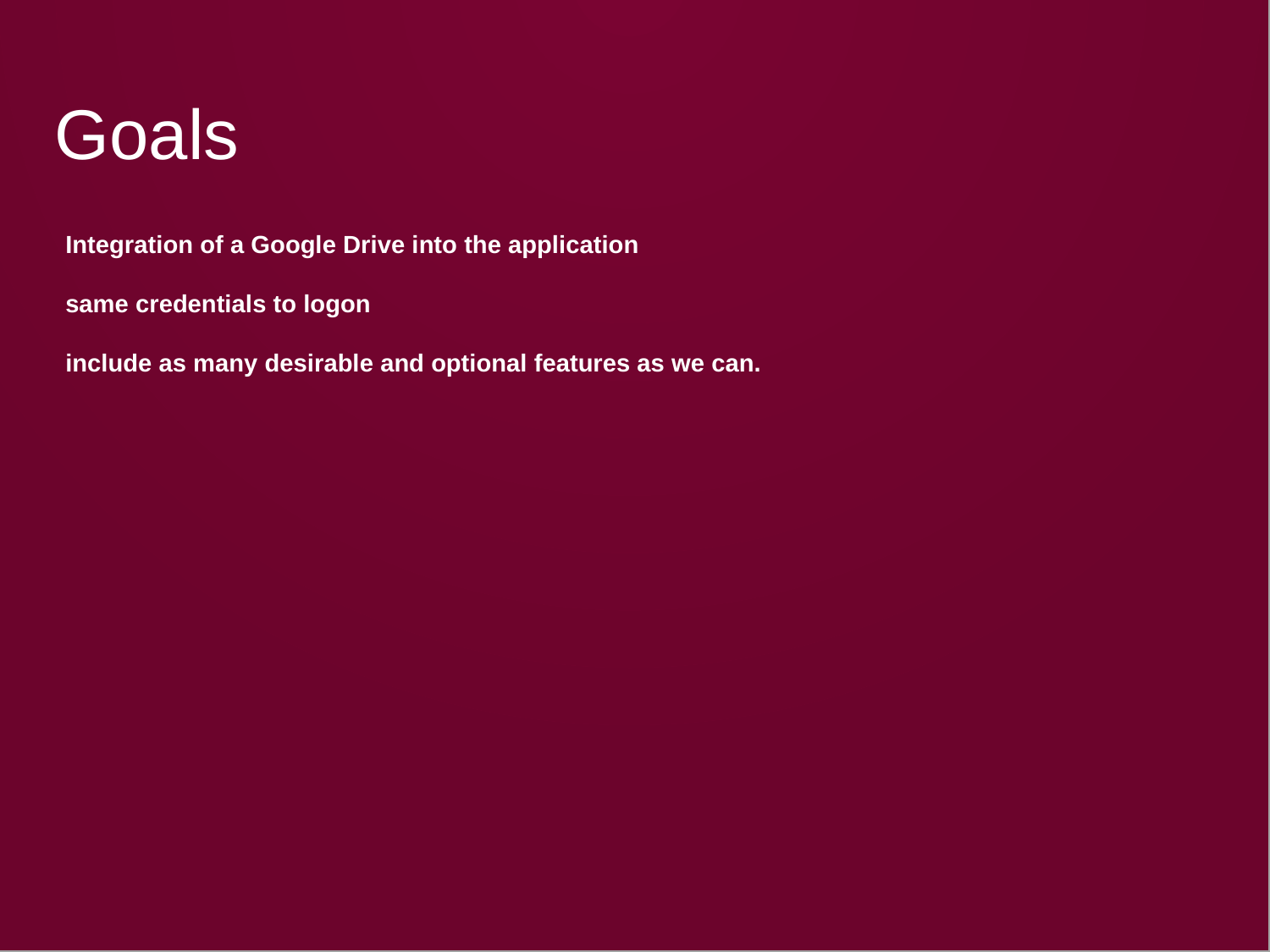

# Goals
Integration of a Google Drive into the application

same credentials to logon

include as many desirable and optional features as we can.